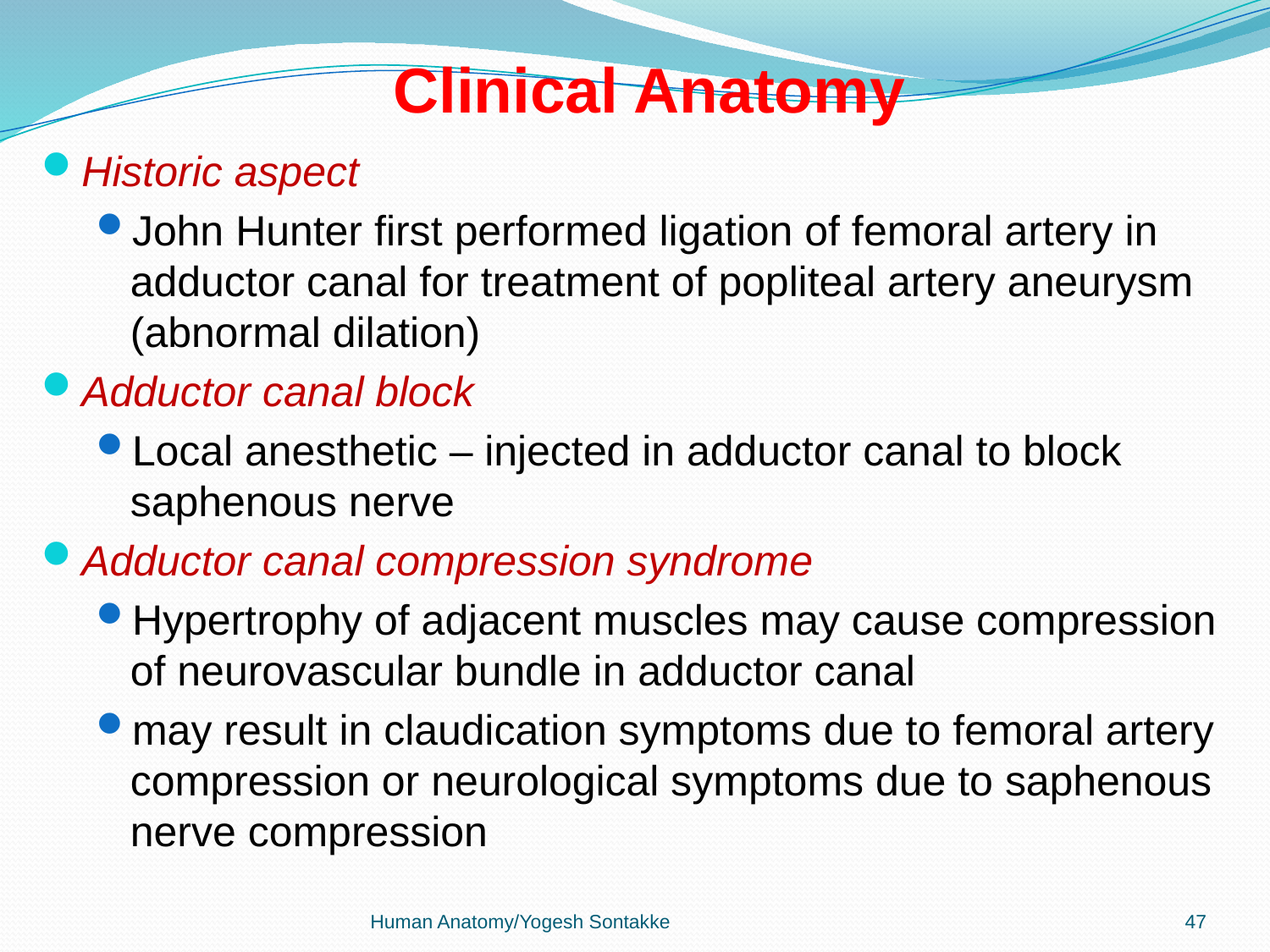

# Clinical Anatomy
Historic aspect
John Hunter first performed ligation of femoral artery in adductor canal for treatment of popliteal artery aneurysm (abnormal dilation)
Adductor canal block
Local anesthetic – injected in adductor canal to block saphenous nerve
Adductor canal compression syndrome
Hypertrophy of adjacent muscles may cause compression of neurovascular bundle in adductor canal
may result in claudication symptoms due to femoral artery compression or neurological symptoms due to saphenous nerve compression
Human Anatomy/Yogesh Sontakke
47